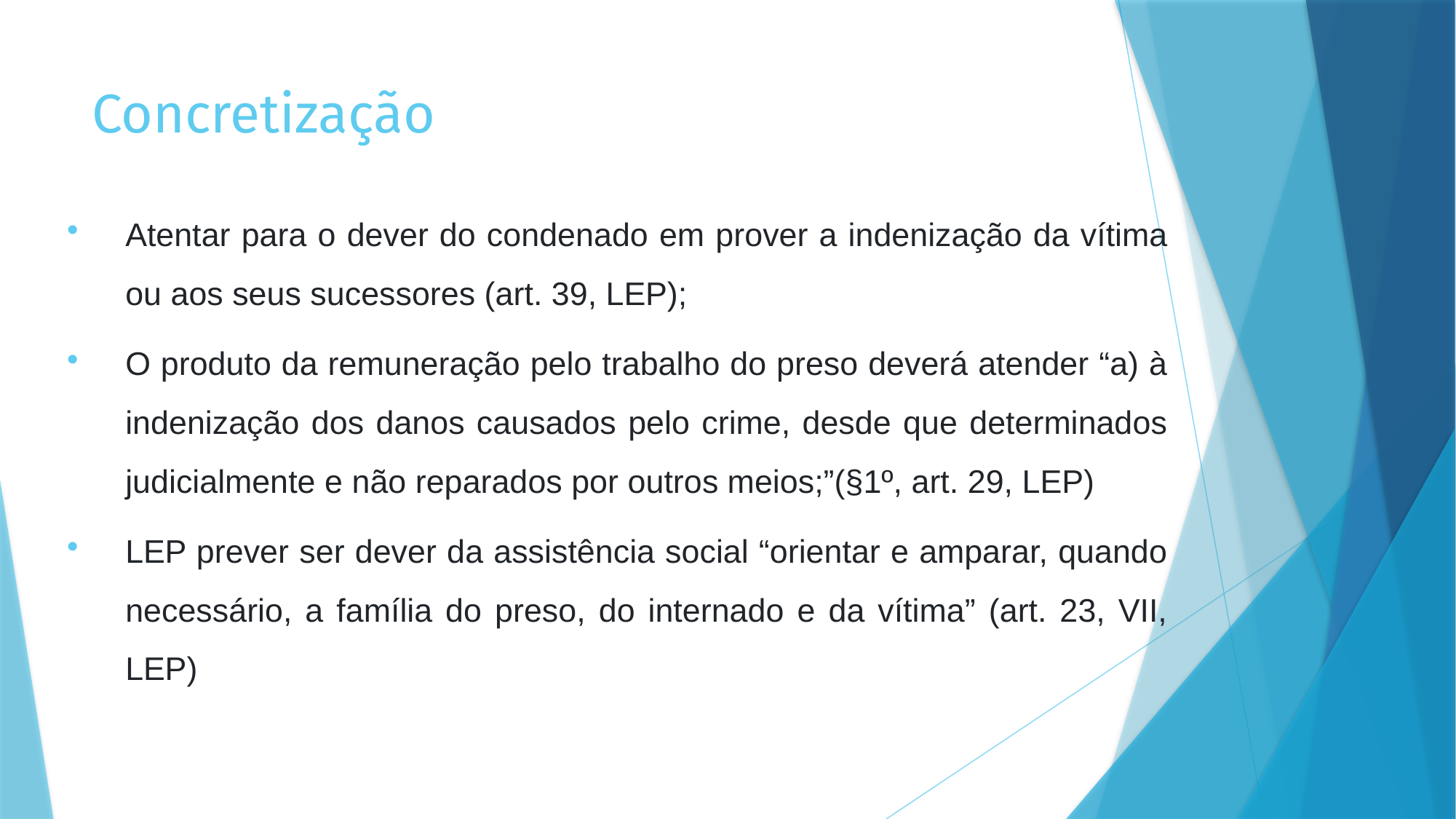

# Concretização
Atentar para o dever do condenado em prover a indenização da vítima ou aos seus sucessores (art. 39, LEP);
O produto da remuneração pelo trabalho do preso deverá atender “a) à indenização dos danos causados pelo crime, desde que determinados judicialmente e não reparados por outros meios;”(§1º, art. 29, LEP)
LEP prever ser dever da assistência social “orientar e amparar, quando necessário, a família do preso, do internado e da vítima” (art. 23, VII, LEP)